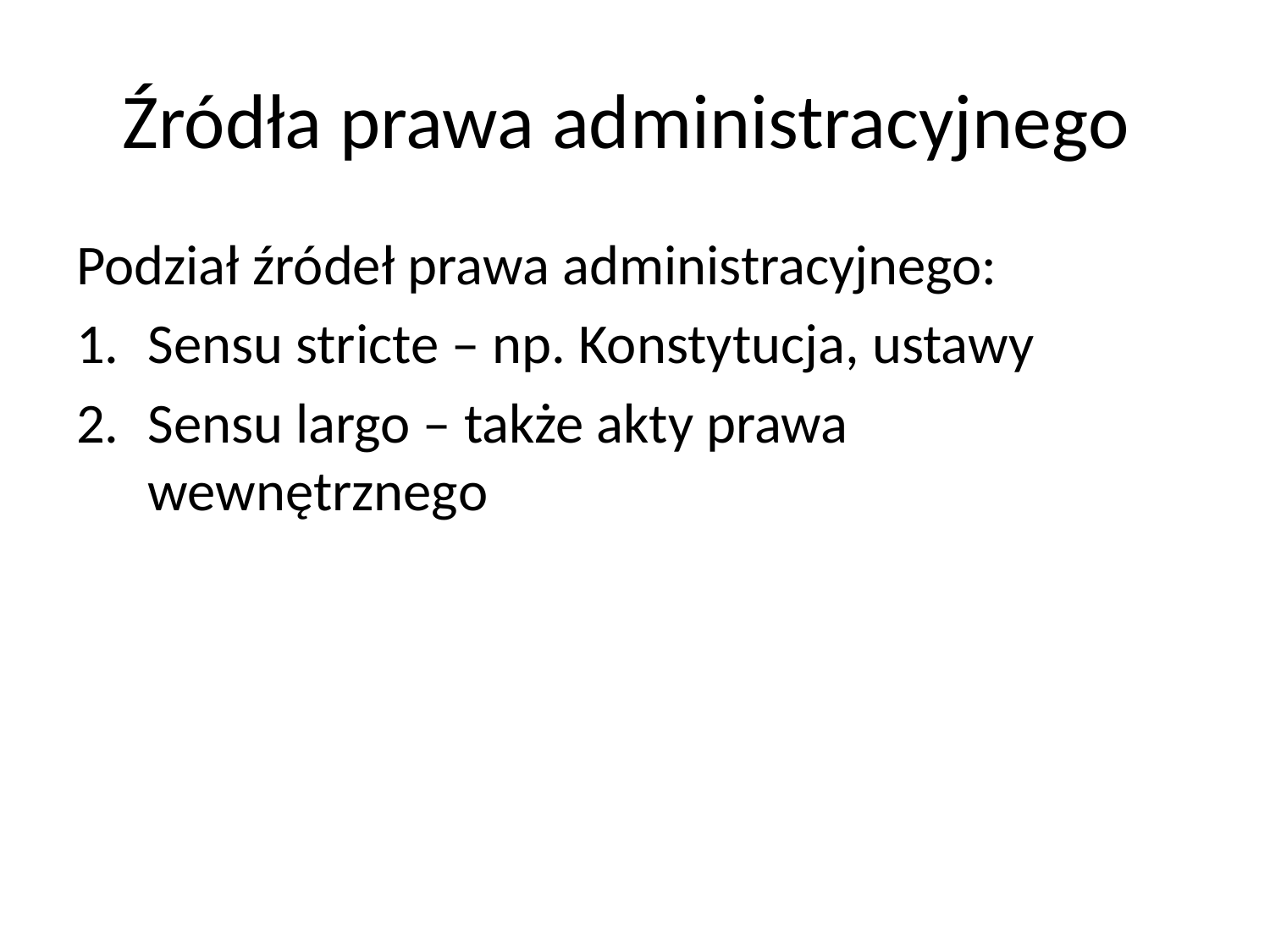

# Źródła prawa administracyjnego
Podział źródeł prawa administracyjnego:
Sensu stricte – np. Konstytucja, ustawy
Sensu largo – także akty prawa wewnętrznego